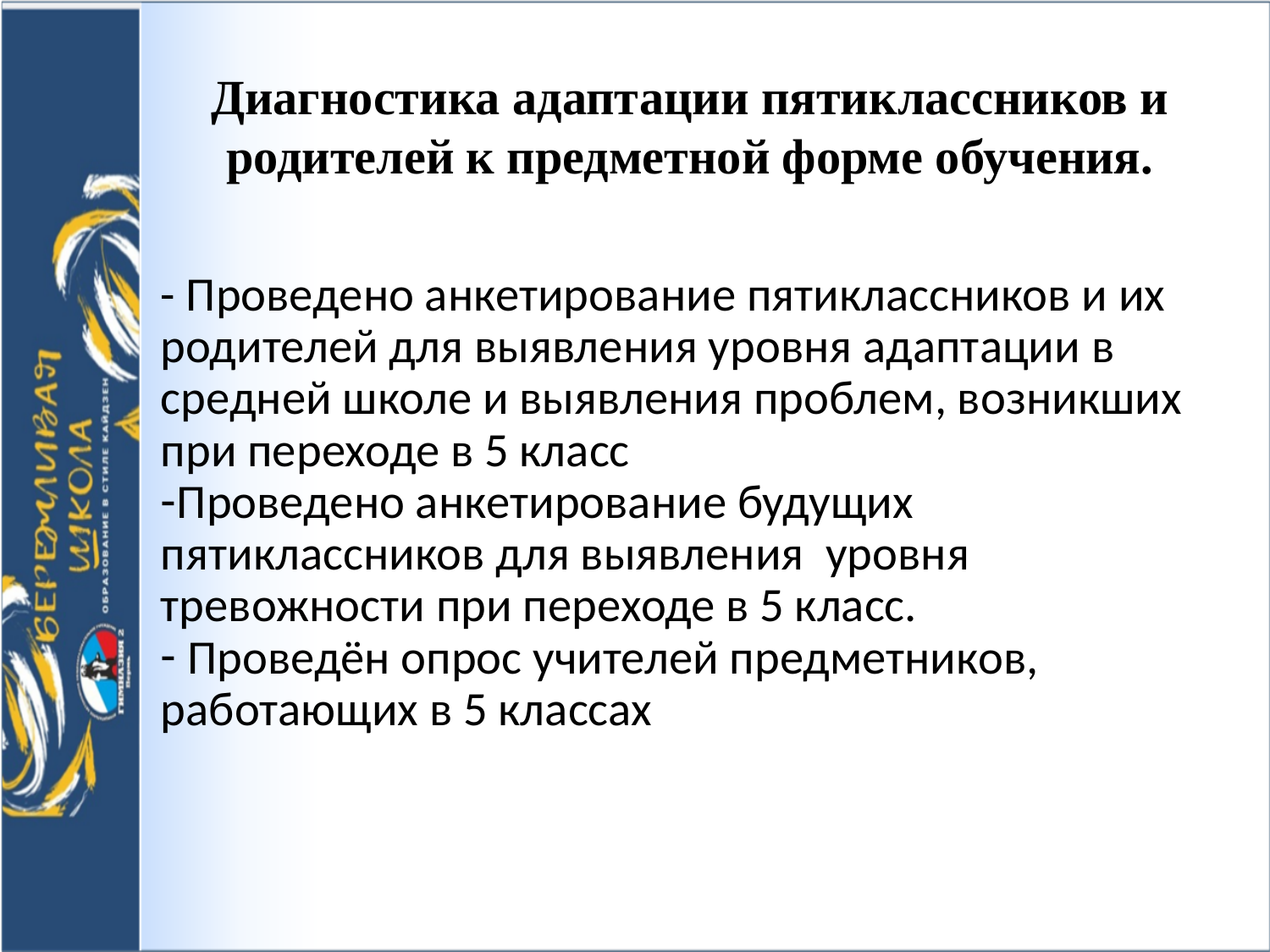

# Диагностика адаптации пятиклассников и родителей к предметной форме обучения.
- Проведено анкетирование пятиклассников и их родителей для выявления уровня адаптации в средней школе и выявления проблем, возникших при переходе в 5 класс
Проведено анкетирование будущих пятиклассников для выявления  уровня тревожности при переходе в 5 класс.
 Проведён опрос учителей предметников, работающих в 5 классах